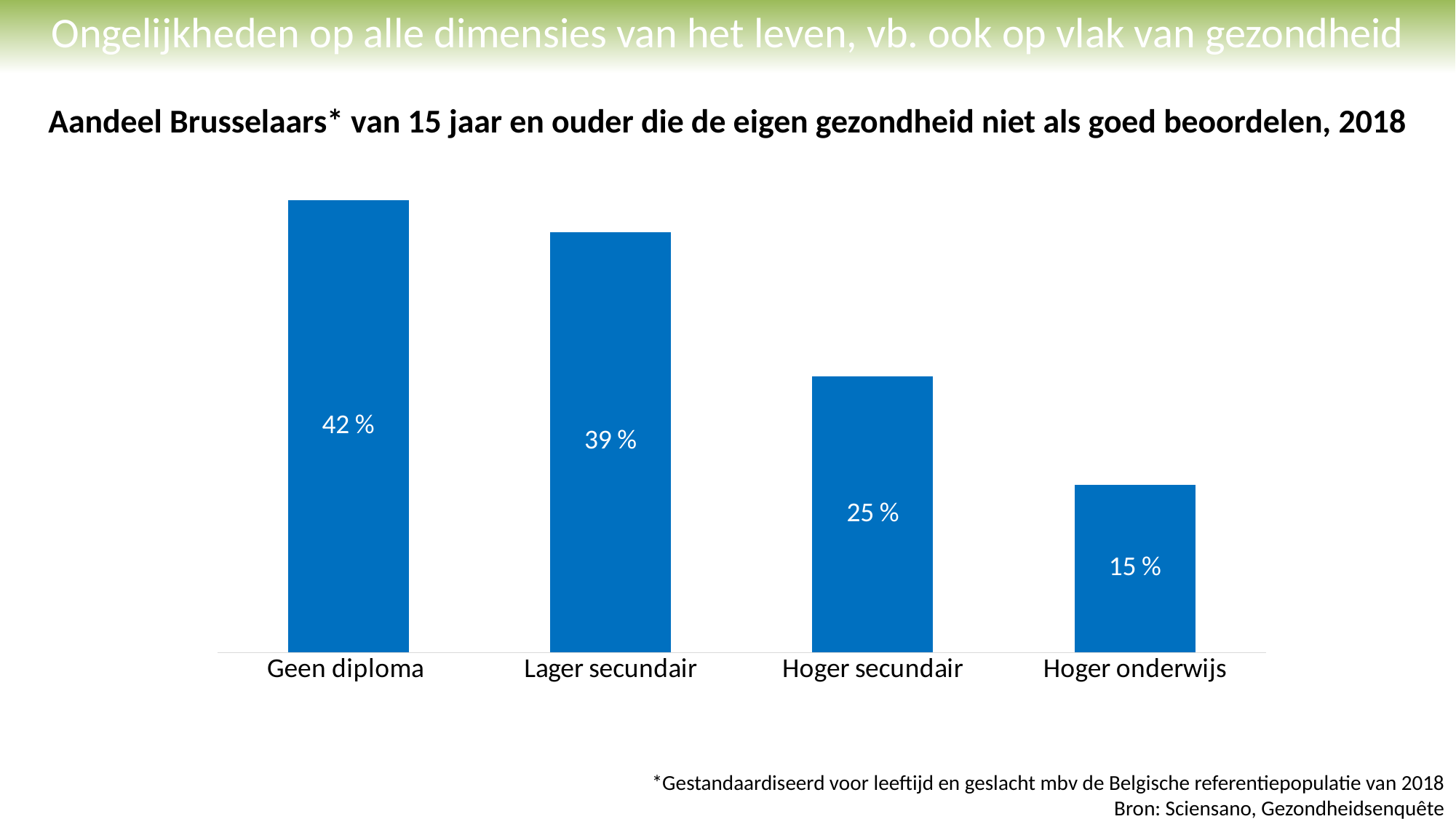

Ongelijkheden op alle dimensies van het leven, vb. ook op vlak van gezondheid
Aandeel Brusselaars* van 15 jaar en ouder die de eigen gezondheid niet als goed beoordelen, 2018

### Chart

| Category | % Corr |
|---|---|
| Geen diploma  | 41.6 |
| Lager secundair | 38.7 |
| Hoger secundair | 25.4 |
| Hoger onderwijs | 15.4 |
*Gestandaardiseerd voor leeftijd en geslacht mbv de Belgische referentiepopulatie van 2018
Bron: Sciensano, Gezondheidsenquête